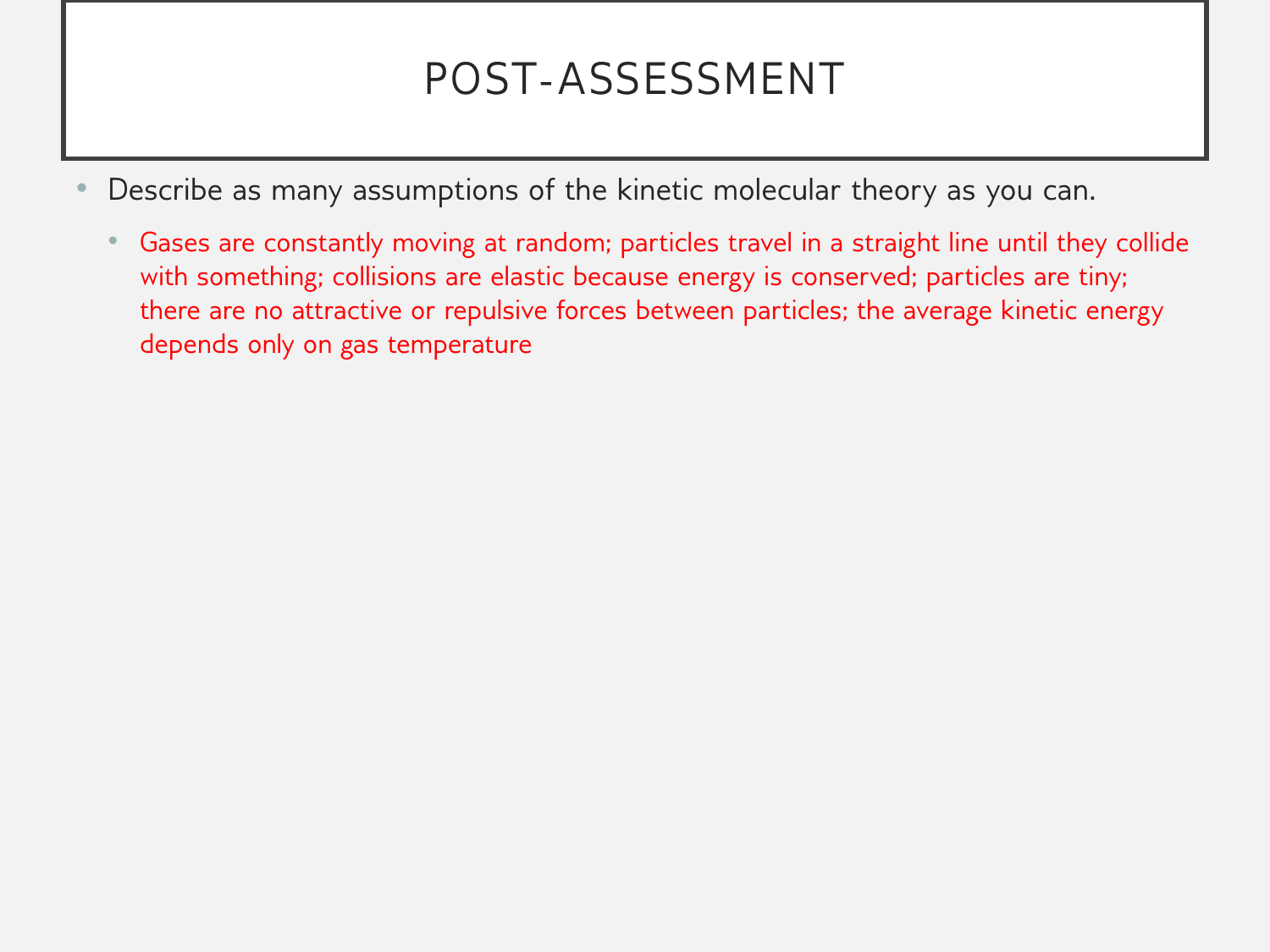

# Post-assessment
Describe as many assumptions of the kinetic molecular theory as you can.
Gases are constantly moving at random; particles travel in a straight line until they collide with something; collisions are elastic because energy is conserved; particles are tiny; there are no attractive or repulsive forces between particles; the average kinetic energy depends only on gas temperature